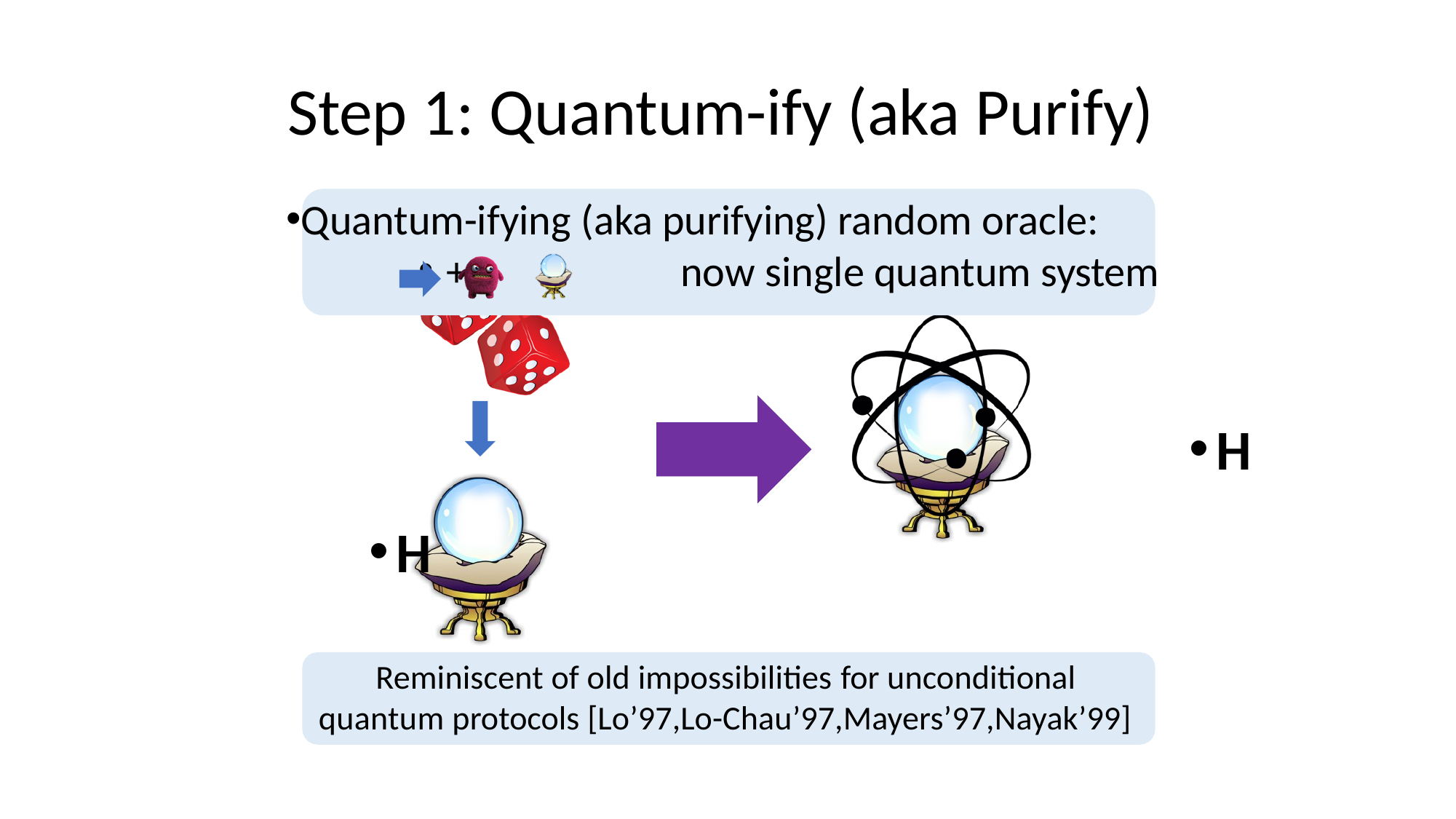

# Step 1: Quantum-ify (aka Purify)

Quantum-ifying (aka purifying) random oracle:
+	now single quantum system

H
H

Reminiscent of old impossibilities for unconditional  quantum protocols [Lo’97,Lo-Chau’97,Mayers’97,Nayak’99]